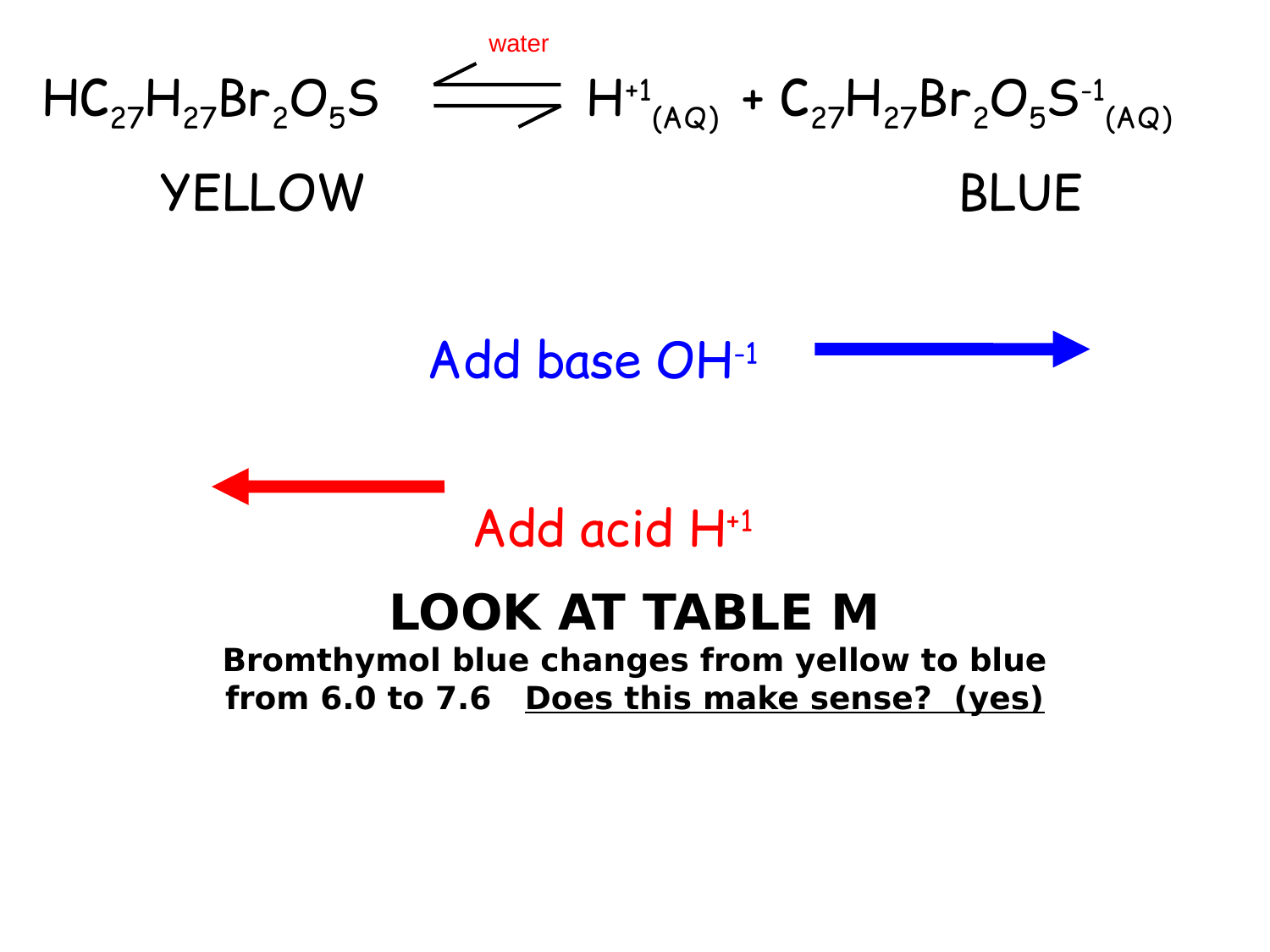

water
  HC27H27Br2O5S              H+1(AQ)  + C27H27Br2O5S-1(AQ)
          YELLOW                                        BLUE

                            Add base OH-1

                               Add acid H+1
LOOK AT TABLE M
Bromthymol blue changes from yellow to blue
from 6.0 to 7.6   Does this make sense?  (yes)